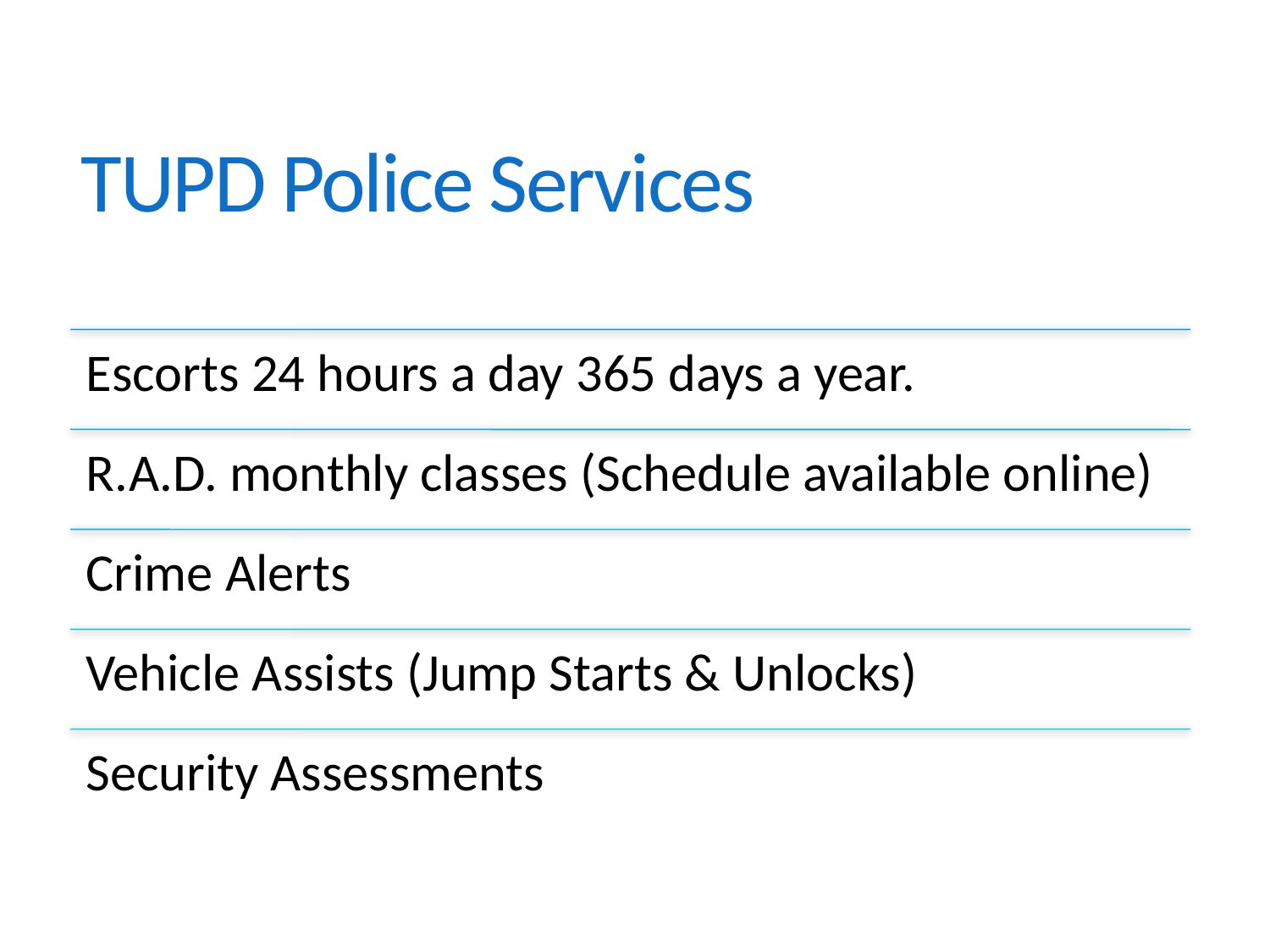

# TUPD Police Services
Escorts 24 hours a day 365 days a year.
R.A.D. monthly classes (Schedule available online)
Crime Alerts
Vehicle Assists (Jump Starts & Unlocks)
Security Assessments